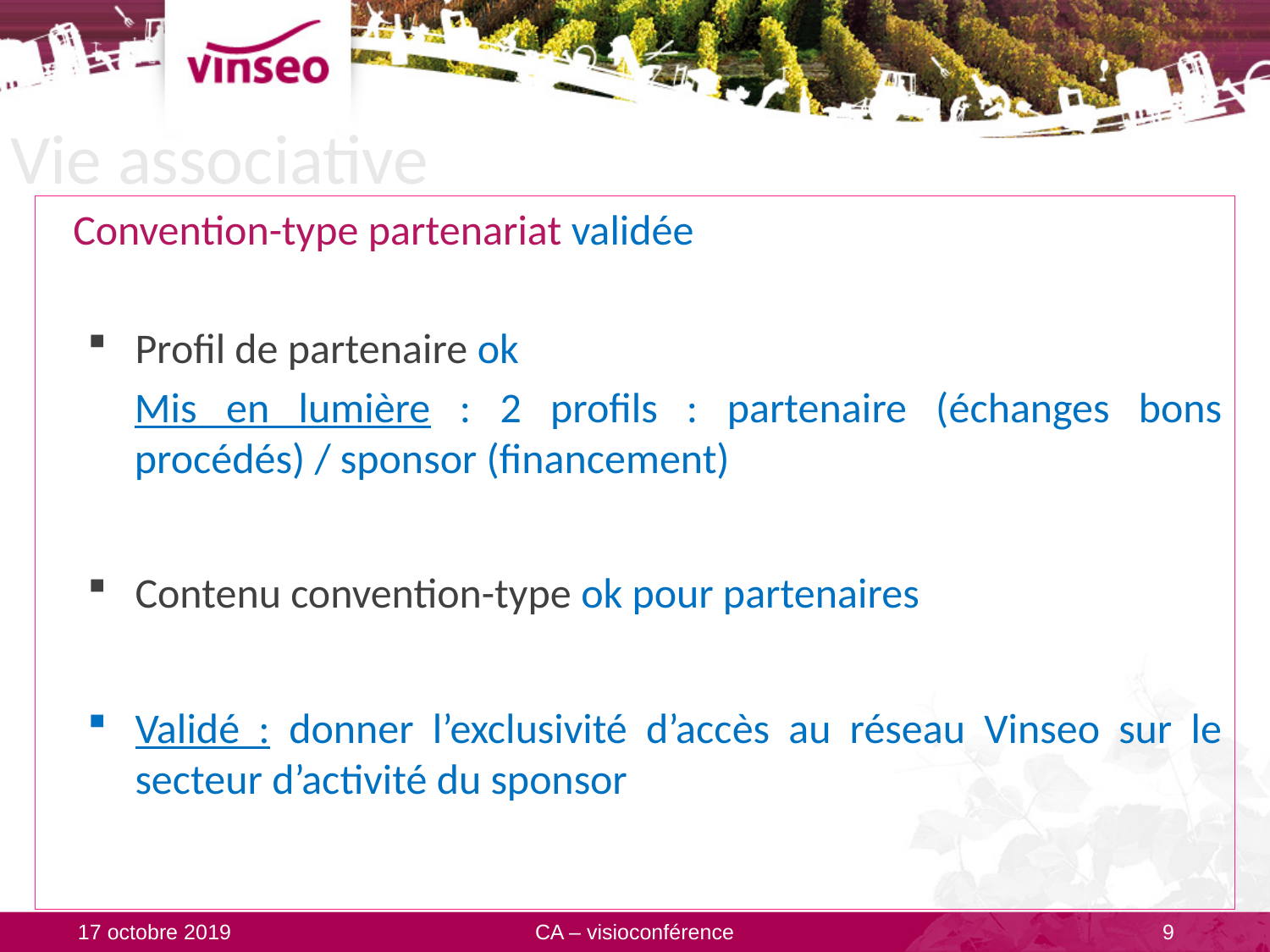

# Vie associative
Convention-type partenariat validée

Profil de partenaire ok
Mis en lumière : 2 profils : partenaire (échanges bons procédés) / sponsor (financement)

Contenu convention-type ok pour partenaires

Validé : donner l’exclusivité d’accès au réseau Vinseo sur le secteur d’activité du sponsor
17 octobre 2019
CA – visioconférence
9